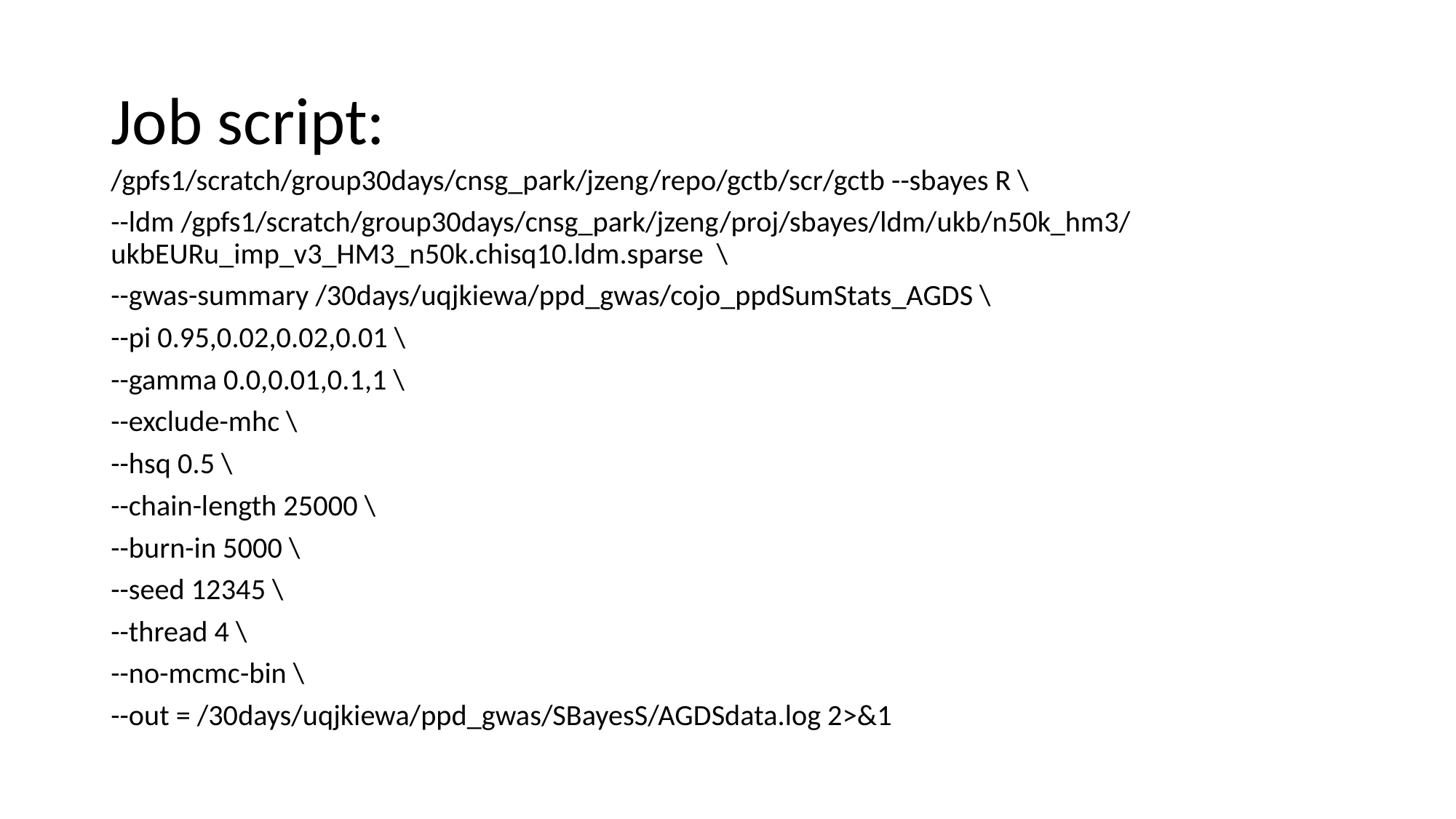

# Job script:
/gpfs1/scratch/group30days/cnsg_park/jzeng/repo/gctb/scr/gctb --sbayes R \
--ldm /gpfs1/scratch/group30days/cnsg_park/jzeng/proj/sbayes/ldm/ukb/n50k_hm3/ukbEURu_imp_v3_HM3_n50k.chisq10.ldm.sparse  \
--gwas-summary /30days/uqjkiewa/ppd_gwas/cojo_ppdSumStats_AGDS \
--pi 0.95,0.02,0.02,0.01 \
--gamma 0.0,0.01,0.1,1 \
--exclude-mhc \
--hsq 0.5 \
--chain-length 25000 \
--burn-in 5000 \
--seed 12345 \
--thread 4 \
--no-mcmc-bin \
--out = /30days/uqjkiewa/ppd_gwas/SBayesS/AGDSdata.log 2>&1